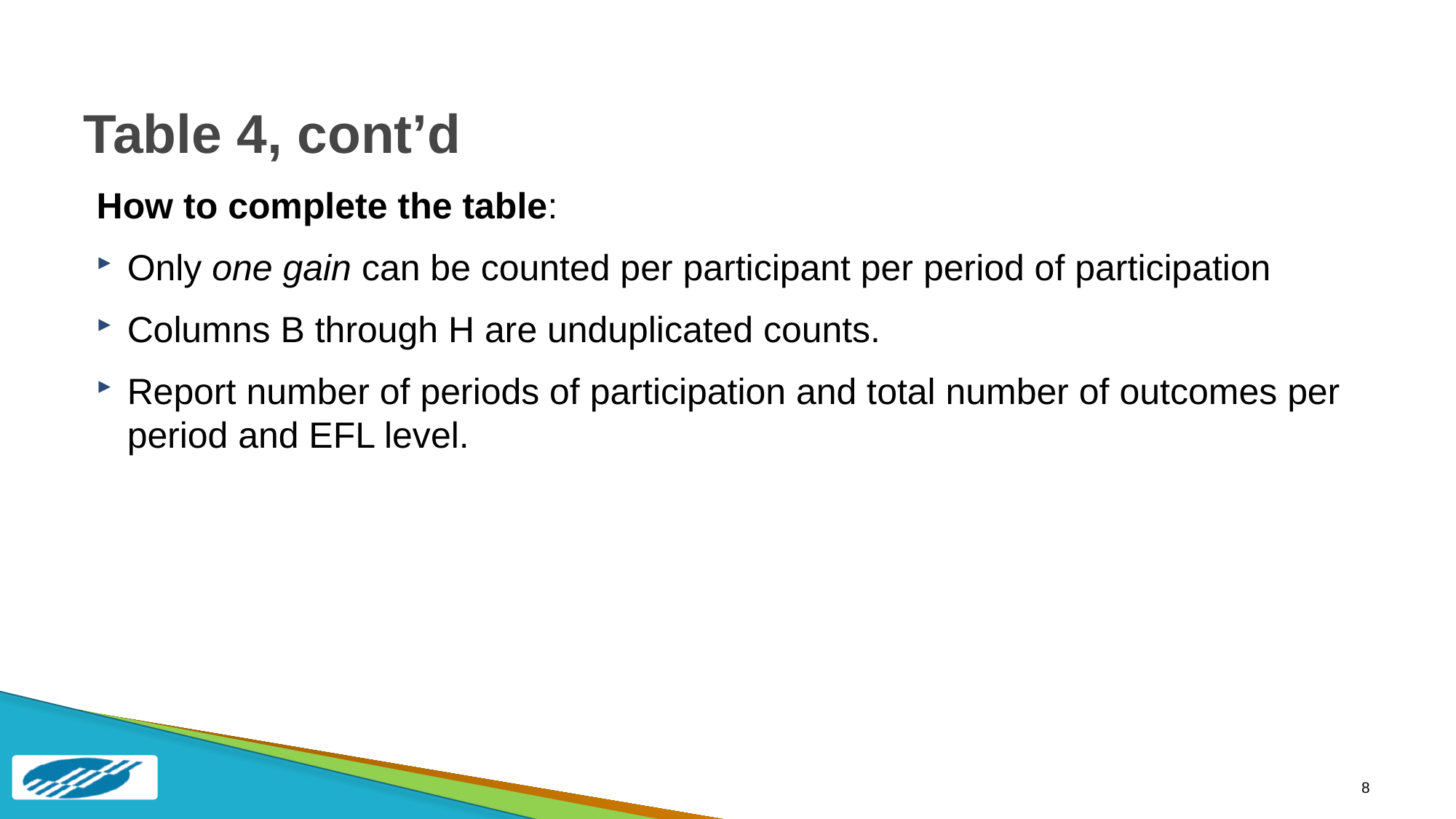

# Table 4, cont’d
How to complete the table:
Only one gain can be counted per participant per period of participation
Columns B through H are unduplicated counts.
Report number of periods of participation and total number of outcomes per period and EFL level.
8